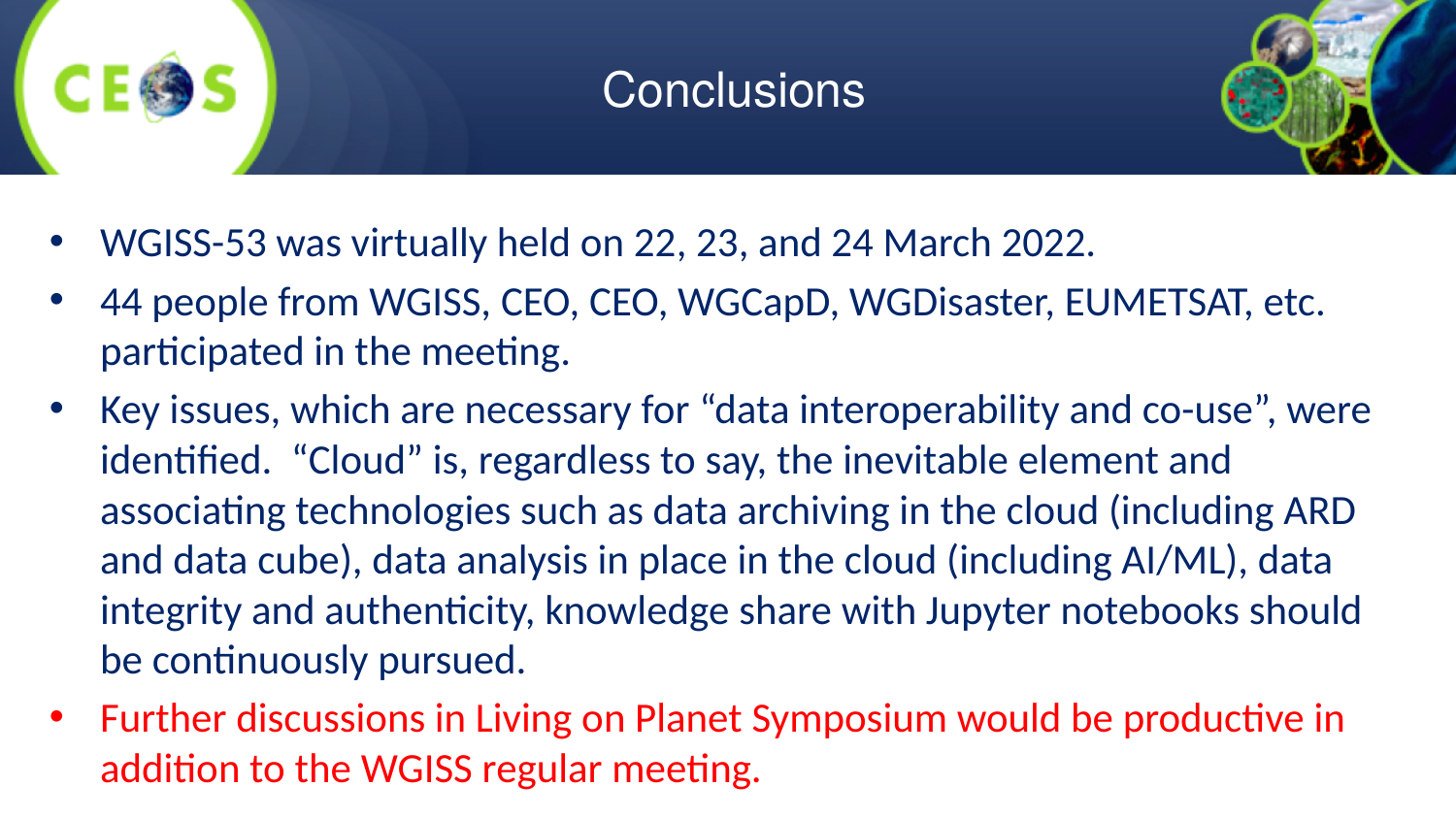

# Conclusions
WGISS-53 was virtually held on 22, 23, and 24 March 2022.
44 people from WGISS, CEO, CEO, WGCapD, WGDisaster, EUMETSAT, etc. participated in the meeting.
Key issues, which are necessary for “data interoperability and co-use”, were identified.  “Cloud” is, regardless to say, the inevitable element and associating technologies such as data archiving in the cloud (including ARD and data cube), data analysis in place in the cloud (including AI/ML), data integrity and authenticity, knowledge share with Jupyter notebooks should be continuously pursued.
Further discussions in Living on Planet Symposium would be productive in addition to the WGISS regular meeting.